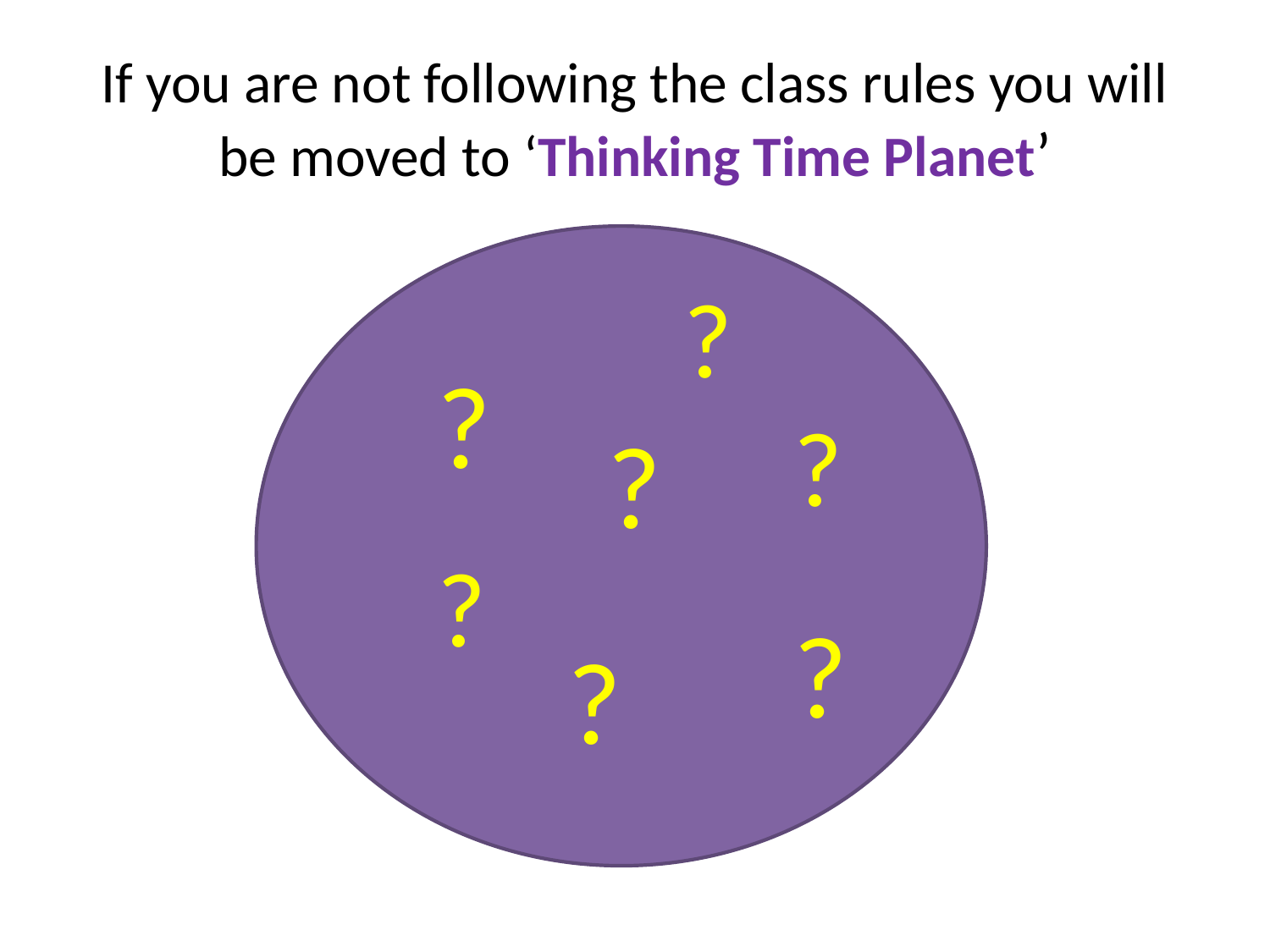

# If you are not following the class rules you will be moved to ‘Thinking Time Planet’

?

?
?
?
?
?

?